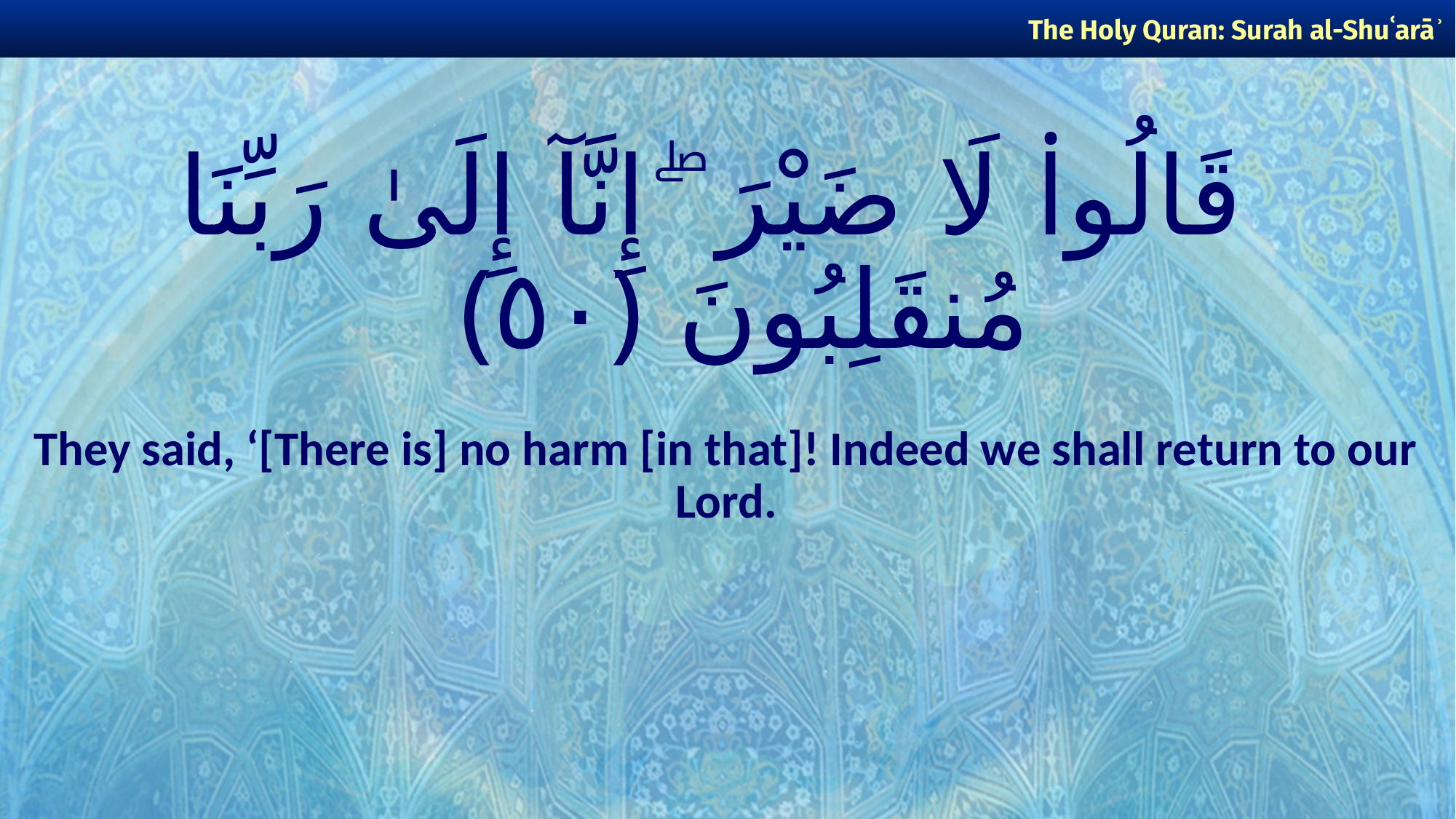

The Holy Quran: Surah al-Shuʿarāʾ
# قَالُوا۟ لَا ضَيْرَ ۖ إِنَّآ إِلَىٰ رَبِّنَا مُنقَلِبُونَ ﴿٥٠﴾
They said, ‘[There is] no harm [in that]! Indeed we shall return to our Lord.